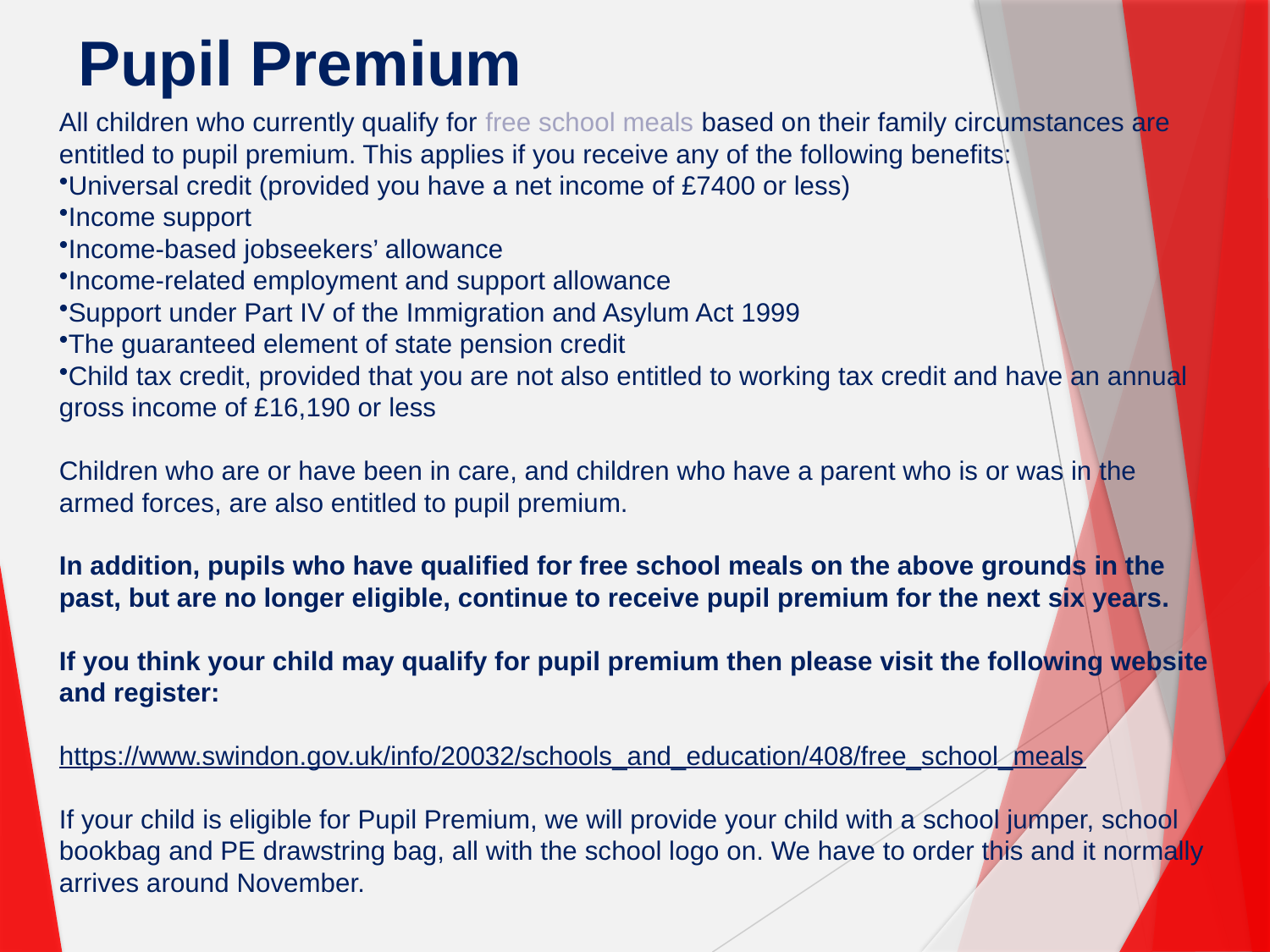

# Pupil Premium
All children who currently qualify for free school meals based on their family circumstances are entitled to pupil premium. This applies if you receive any of the following benefits:
Universal credit (provided you have a net income of £7400 or less)
Income support
Income-based jobseekers’ allowance
Income-related employment and support allowance
Support under Part IV of the Immigration and Asylum Act 1999
The guaranteed element of state pension credit
Child tax credit, provided that you are not also entitled to working tax credit and have an annual gross income of £16,190 or less

Children who are or have been in care, and children who have a parent who is or was in the armed forces, are also entitled to pupil premium.
In addition, pupils who have qualified for free school meals on the above grounds in the past, but are no longer eligible, continue to receive pupil premium for the next six years.
If you think your child may qualify for pupil premium then please visit the following website and register:

https://www.swindon.gov.uk/info/20032/schools_and_education/408/free_school_meals

If your child is eligible for Pupil Premium, we will provide your child with a school jumper, school bookbag and PE drawstring bag, all with the school logo on. We have to order this and it normally arrives around November.